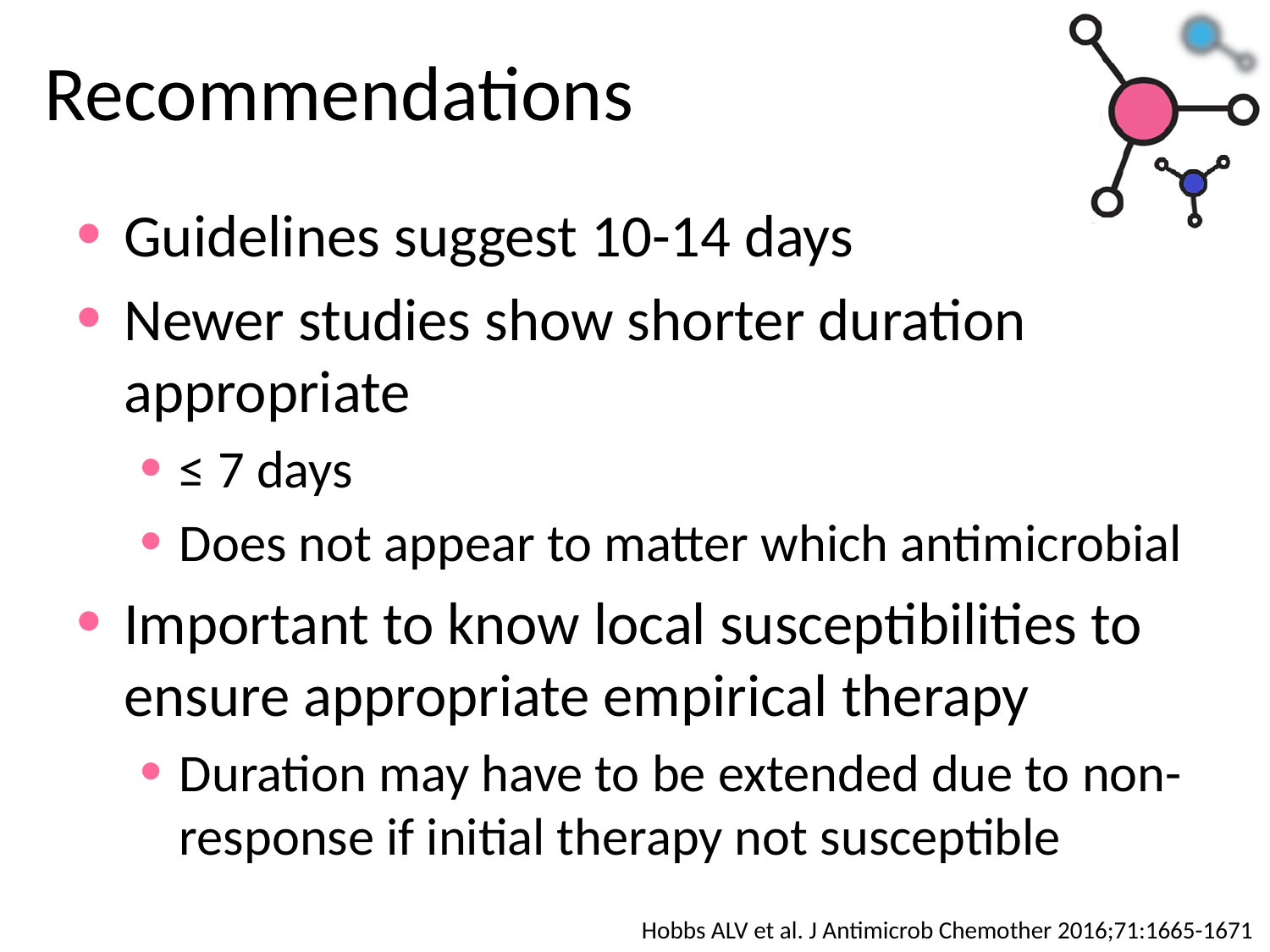

# Recommendations
Guidelines suggest 10-14 days
Newer studies show shorter duration appropriate
≤ 7 days
Does not appear to matter which antimicrobial
Important to know local susceptibilities to ensure appropriate empirical therapy
Duration may have to be extended due to non-response if initial therapy not susceptible
Hobbs ALV et al. J Antimicrob Chemother 2016;71:1665-1671